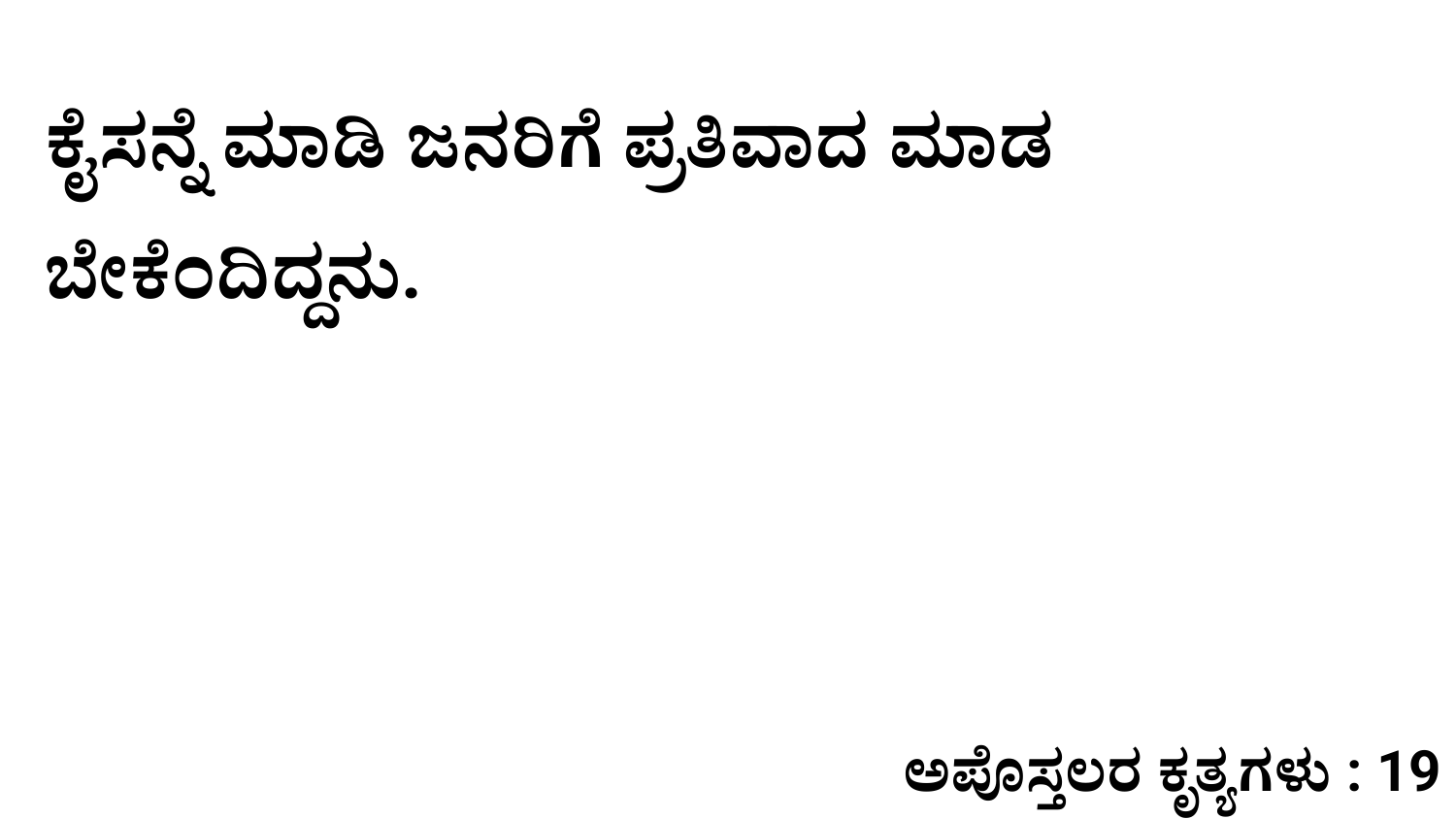

ಕೈಸನ್ನೆ ಮಾಡಿ ಜನರಿಗೆ ಪ್ರತಿವಾದ ಮಾಡ ಬೇಕೆಂದಿದ್ದನು.
ಅಪೊಸ್ತಲರ ಕೃತ್ಯಗಳು : 19